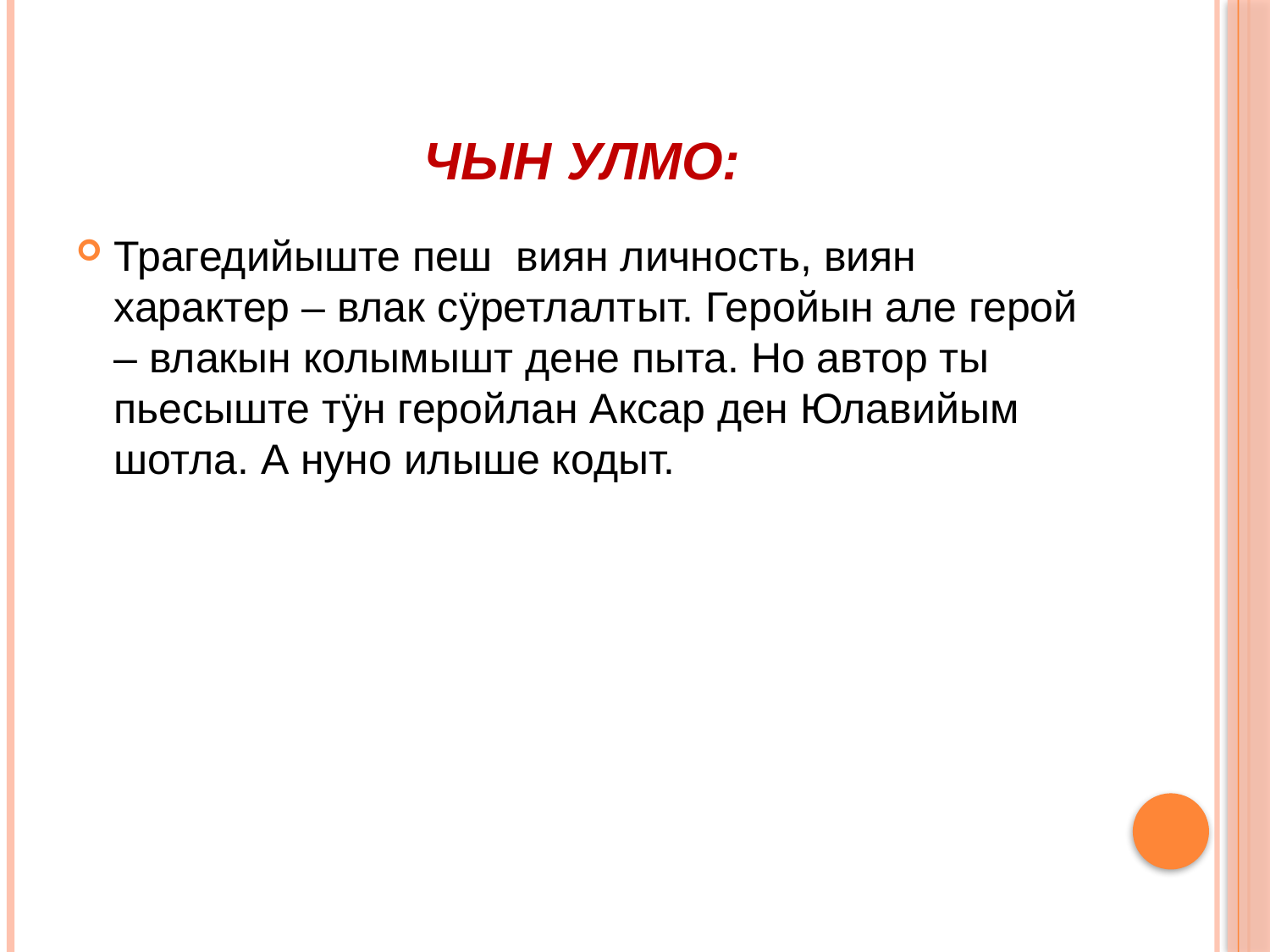

# Чын улмо:
Трагедийыште пеш  виян личность, виян характер – влак сÿретлалтыт. Геройын але герой – влакын колымышт дене пыта. Но автор ты пьесыште тÿн геройлан Аксар ден Юлавийым шотла. А нуно илыше кодыт.